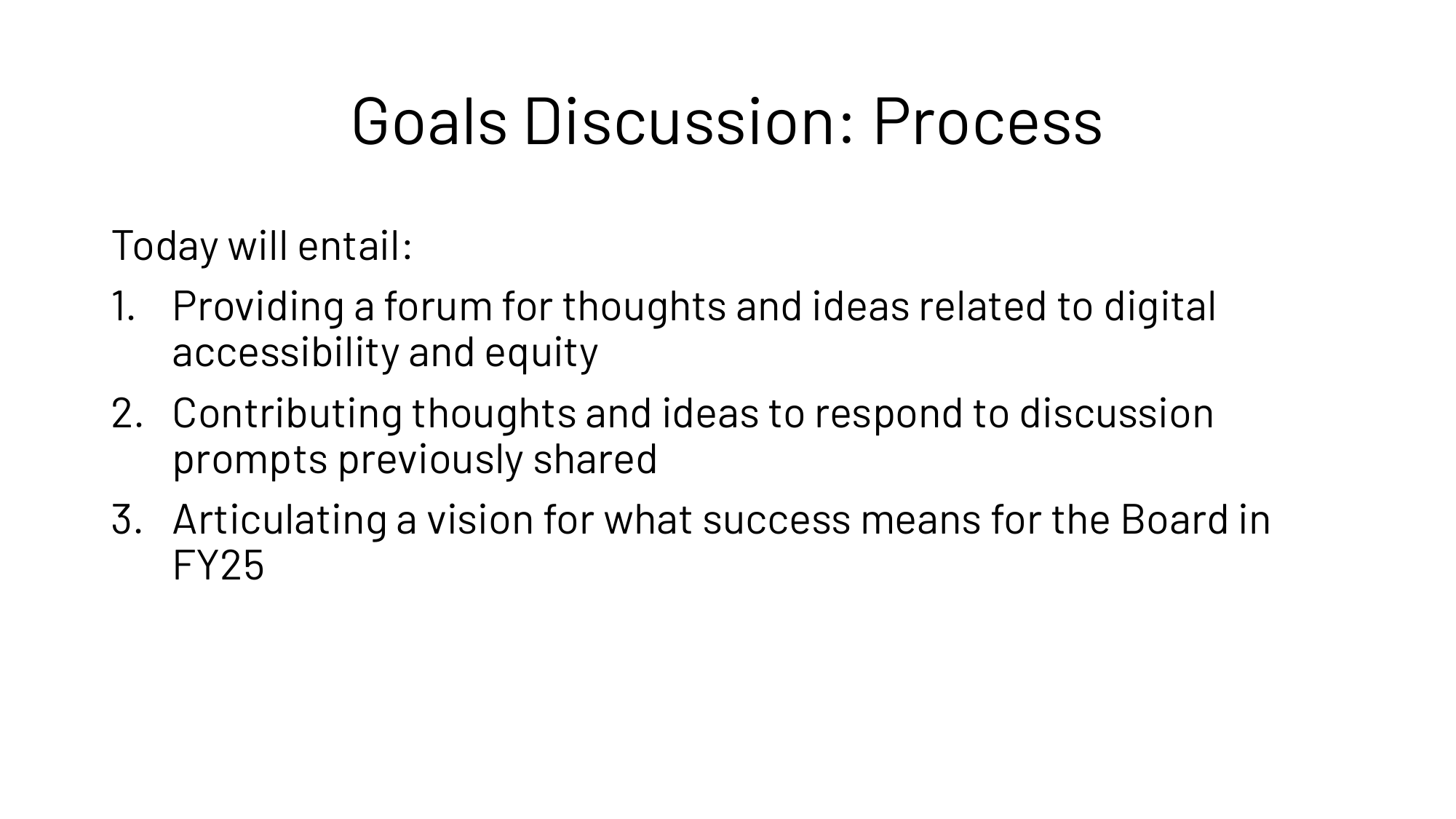

# Goals Discussion: Process
Today will entail:
Providing a forum for thoughts and ideas related to digital accessibility and equity
Contributing thoughts and ideas to respond to discussion prompts previously shared
Articulating a vision for what success means for the Board in FY25